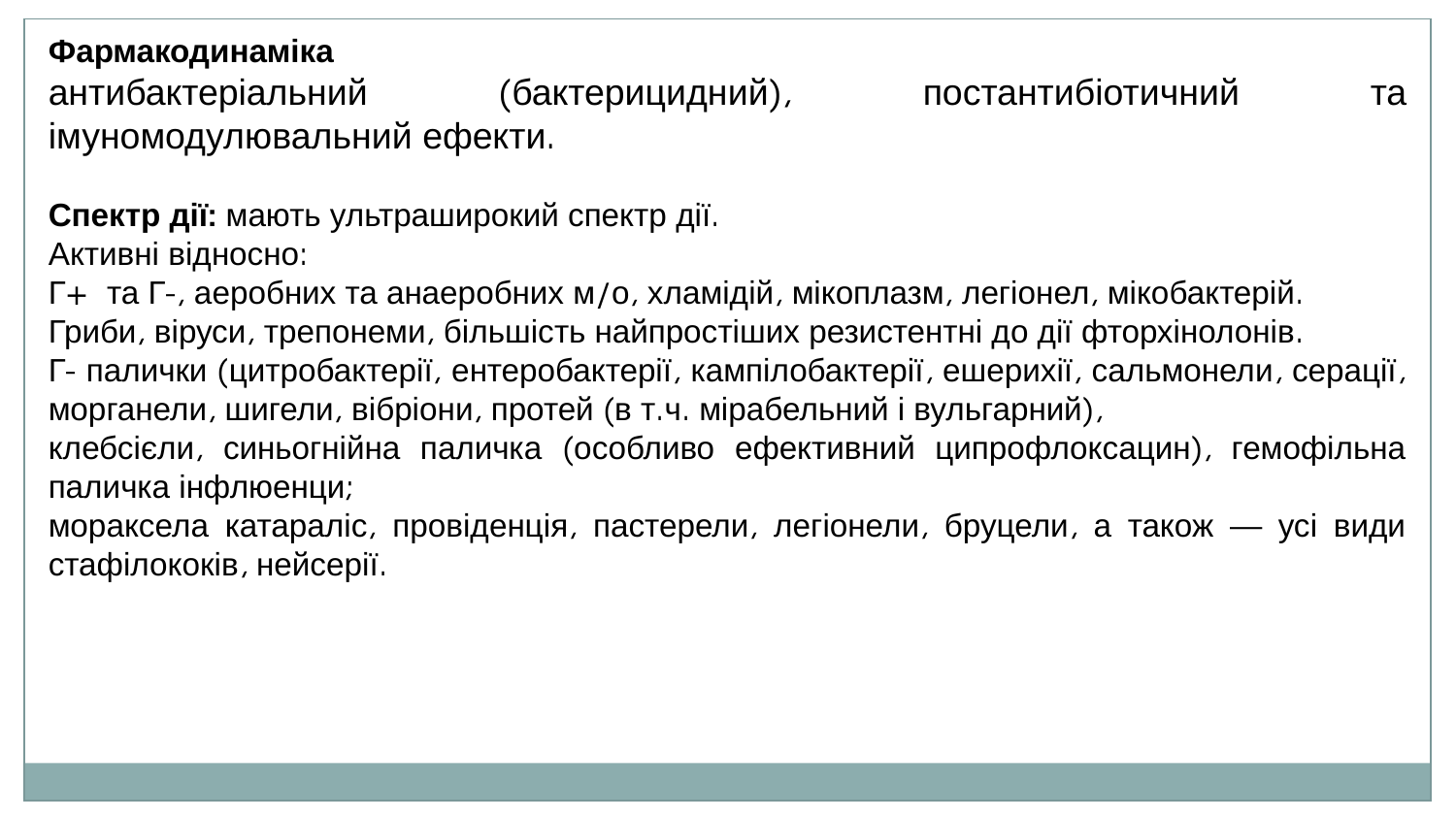

Фармакодинаміка
антибактеріальний (бактерицидний), постантибіотичний та імуномодулювальний ефекти.

Спектр дії: мають ультраширокий спектр дії.
Активні відносно:
Г+  та Г-, аеробних та анаеробних м/о, хламідій, мікоплазм, легіонел, мікобактерій.
Гриби, віруси, трепонеми, більшість найпростіших резистентні до дії фторхінолонів.
Г- палички (цитробактерії, ентеробактерії, кампілобактерії, ешерихії, сальмонели, серації, морганели, шигели, вібріони, протей (в т.ч. мірабельний і вульгарний),
клебсієли, синьогнійна паличка (особливо ефективний ципрофлоксацин), гемофільна паличка інфлюенци;
мораксела катараліс, провіденція, пастерели, легіонели, бруцели, а також — усі види стафілококів, нейсерії.